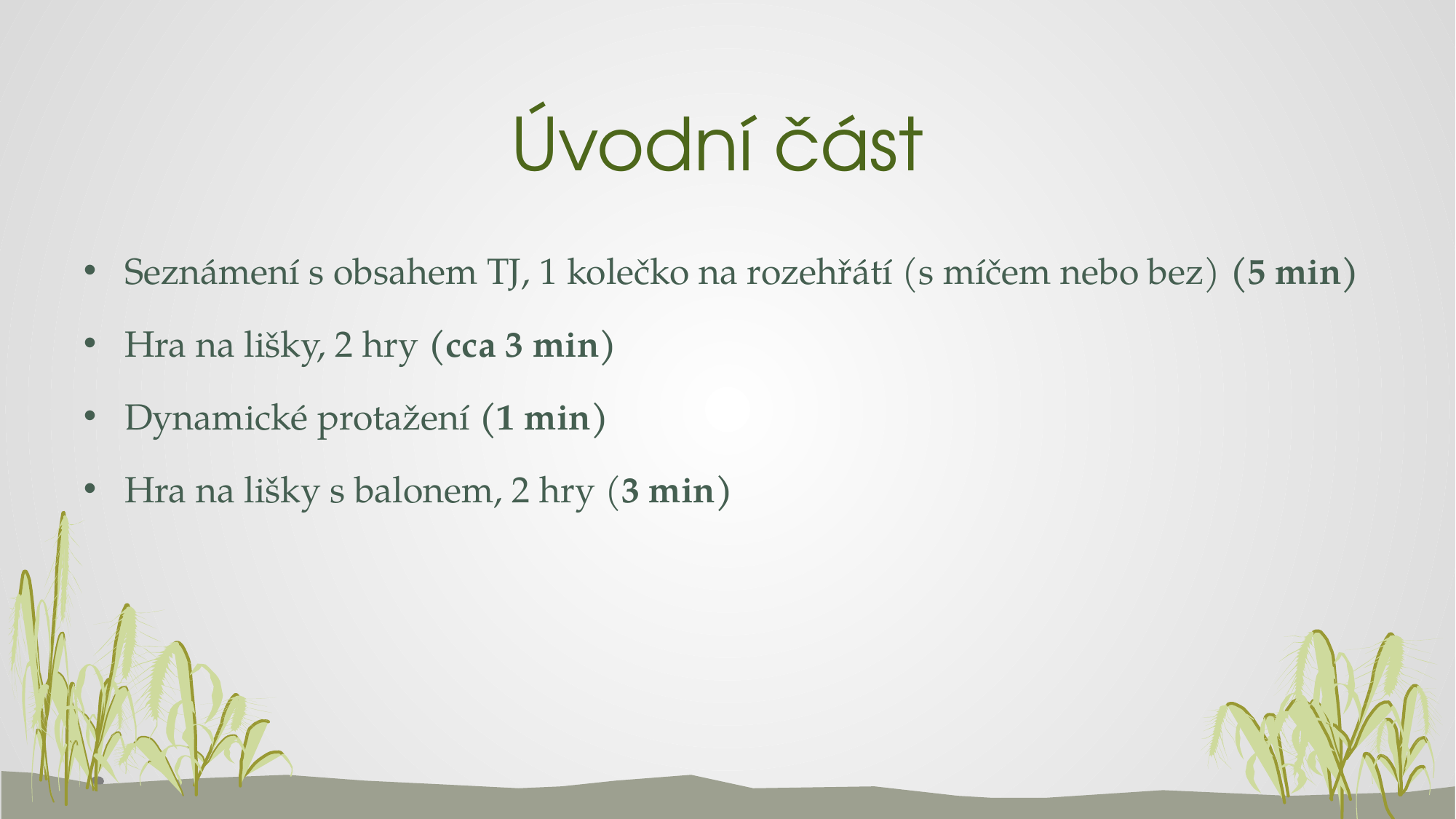

# Úvodní část
Seznámení s obsahem TJ, 1 kolečko na rozehřátí (s míčem nebo bez) (5 min)
Hra na lišky, 2 hry (cca 3 min)
Dynamické protažení (1 min)
Hra na lišky s balonem, 2 hry (3 min)